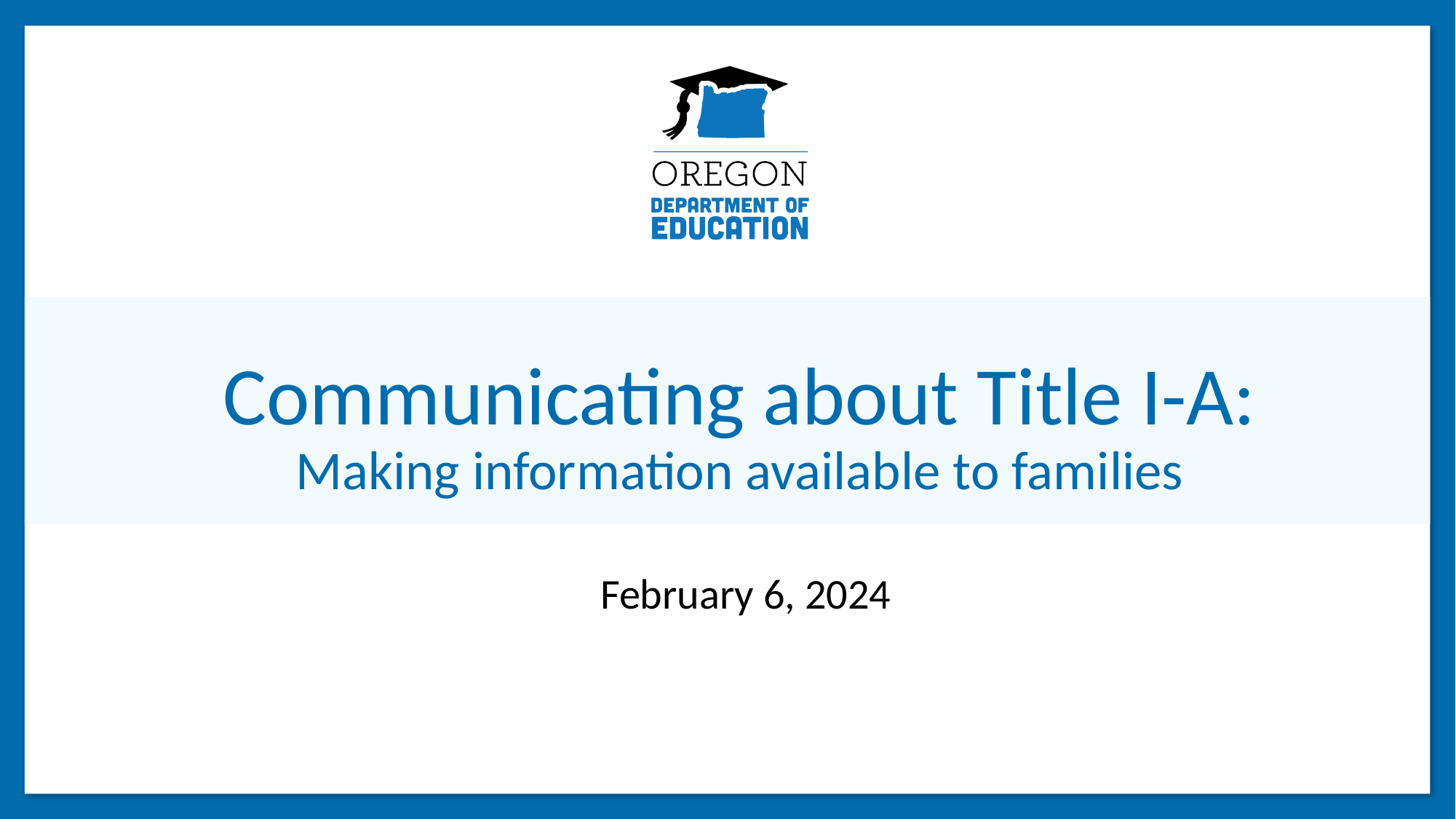

# Communicating about Title I-A: Making information available to families
February 6, 2024